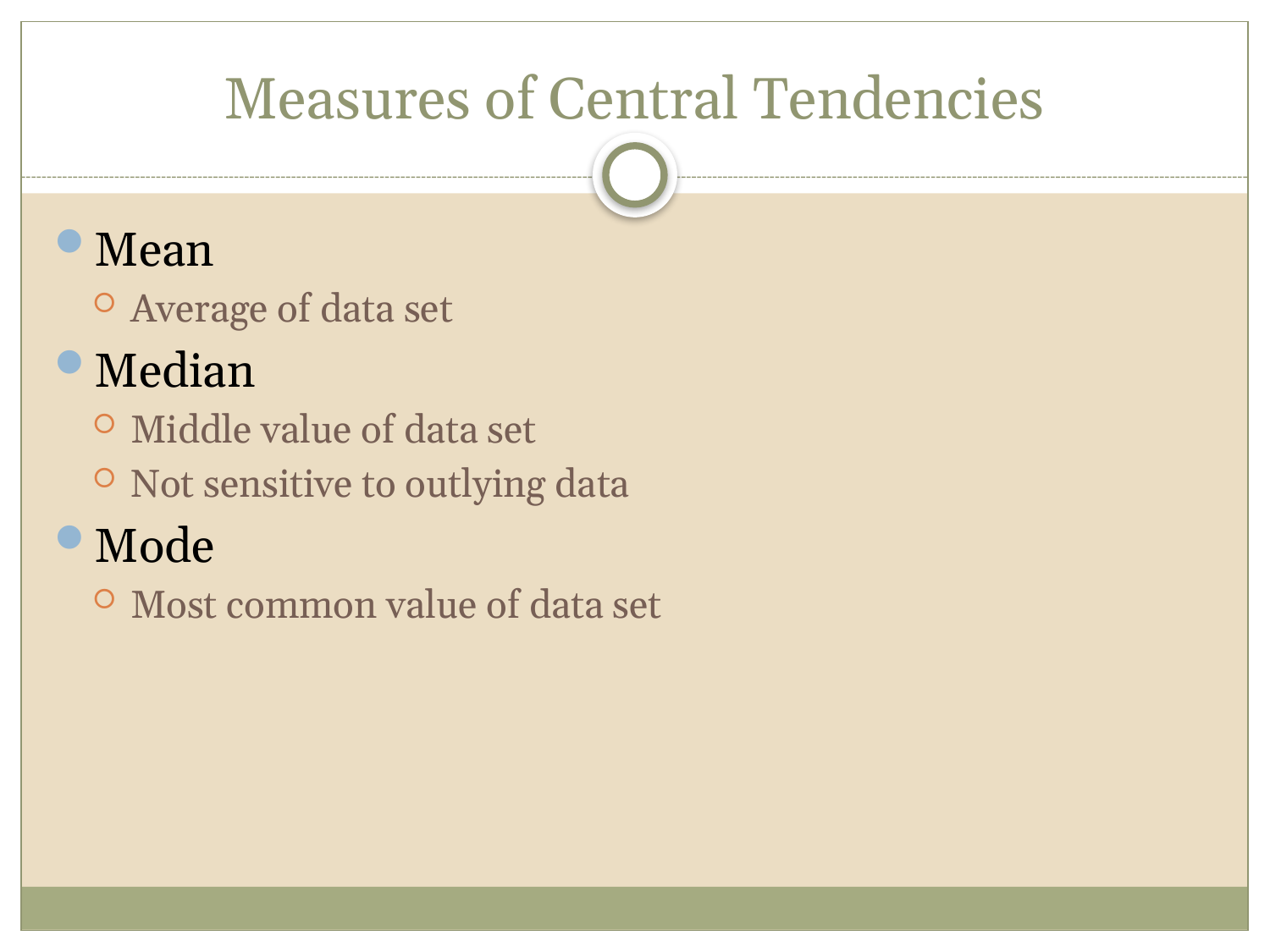

# Measures of Central Tendencies
Mean
Average of data set
Median
Middle value of data set
Not sensitive to outlying data
Mode
Most common value of data set